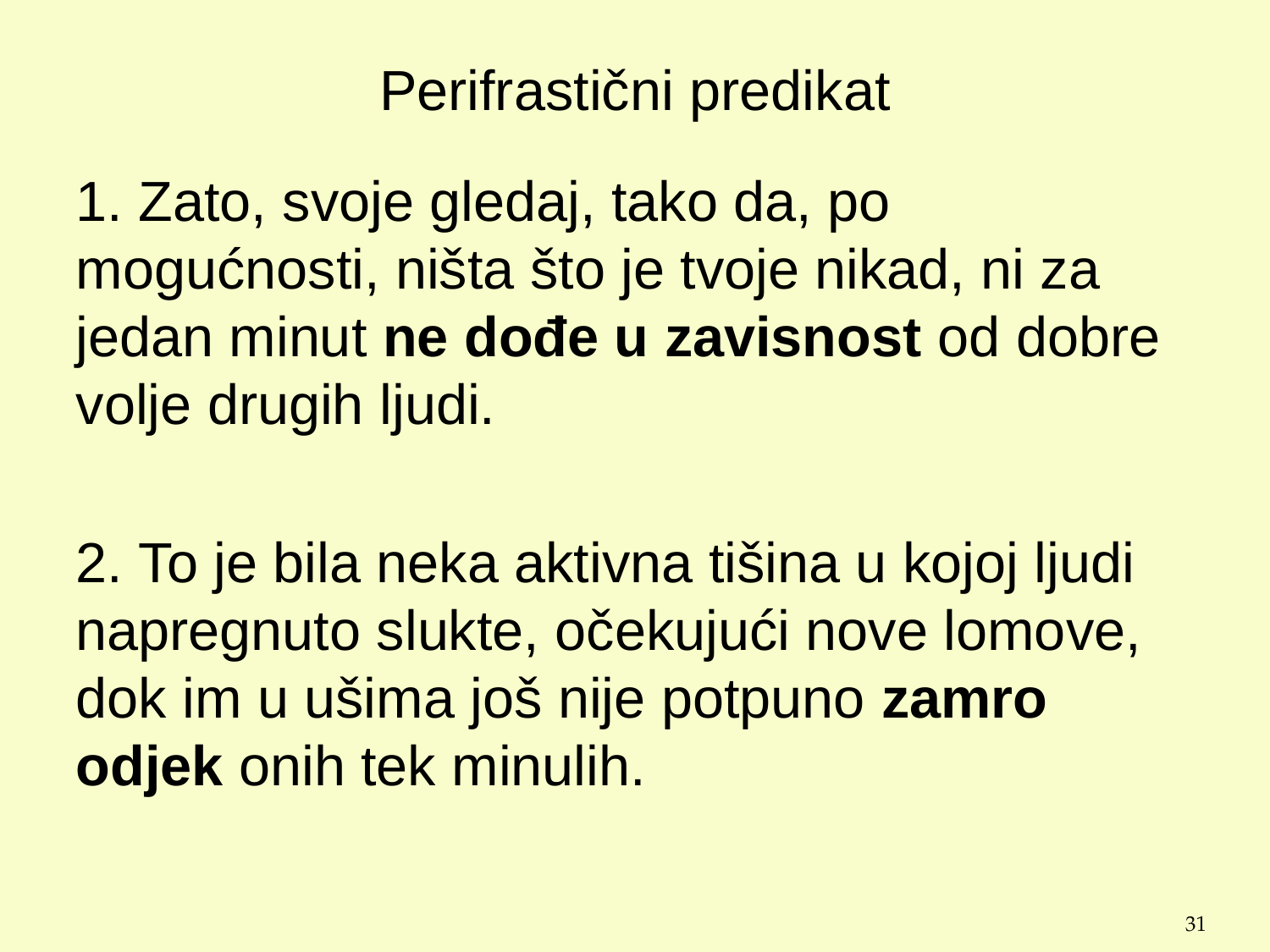

# Perifrastični predikat
1. Zato, svoje gledaj, tako da, po mogućnosti, ništa što je tvoje nikad, ni za jedan minut ne dođe u zavisnost od dobre volje drugih ljudi.

2. To je bila neka aktivna tišina u kojoj ljudi napregnuto slukte, očekujući nove lomove, dok im u ušima još nije potpuno zamro odjek onih tek minulih.

31